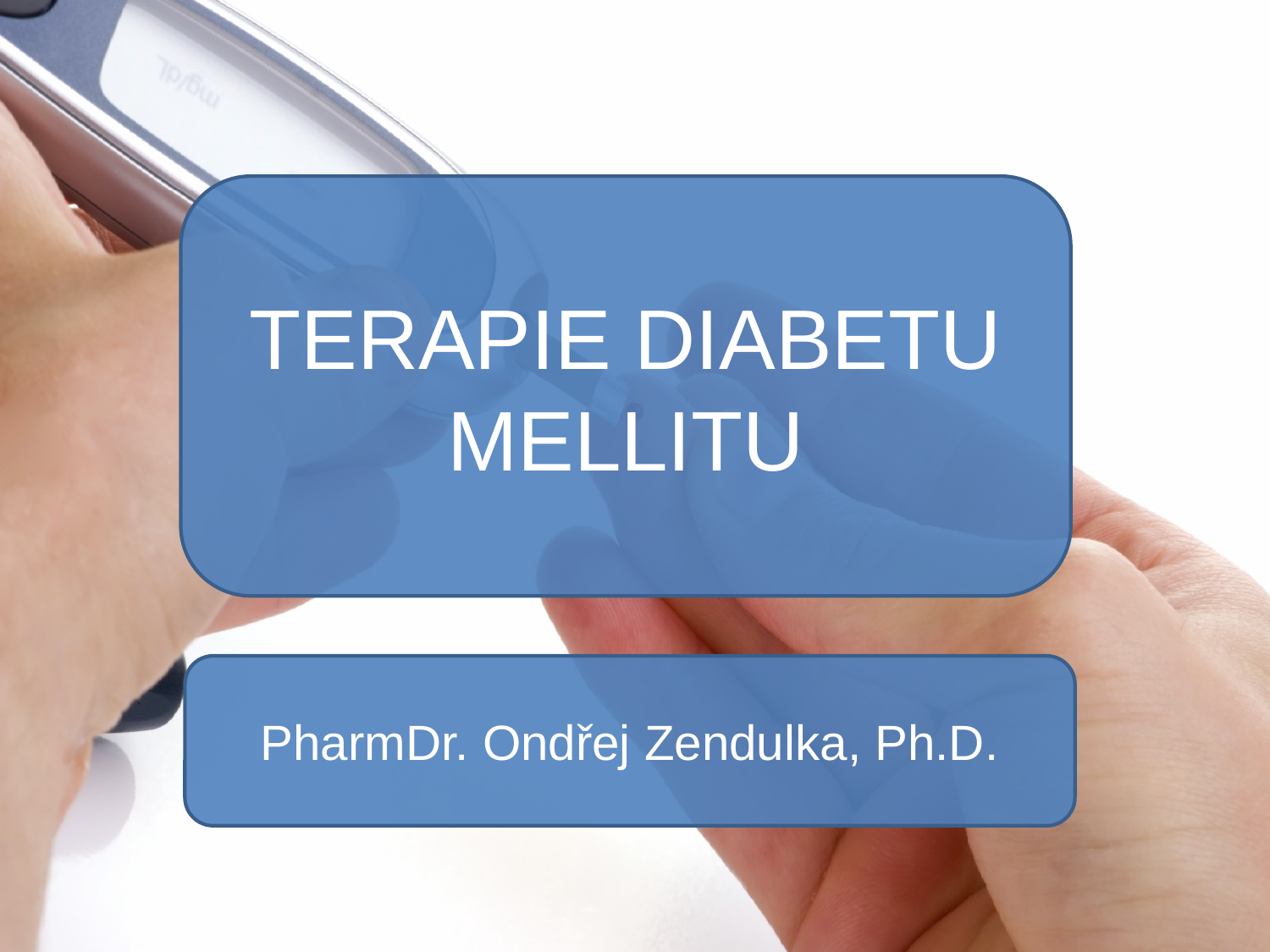

TERAPIE DIABETU MELLITU
PharmDr. Ondřej Zendulka, Ph.D.